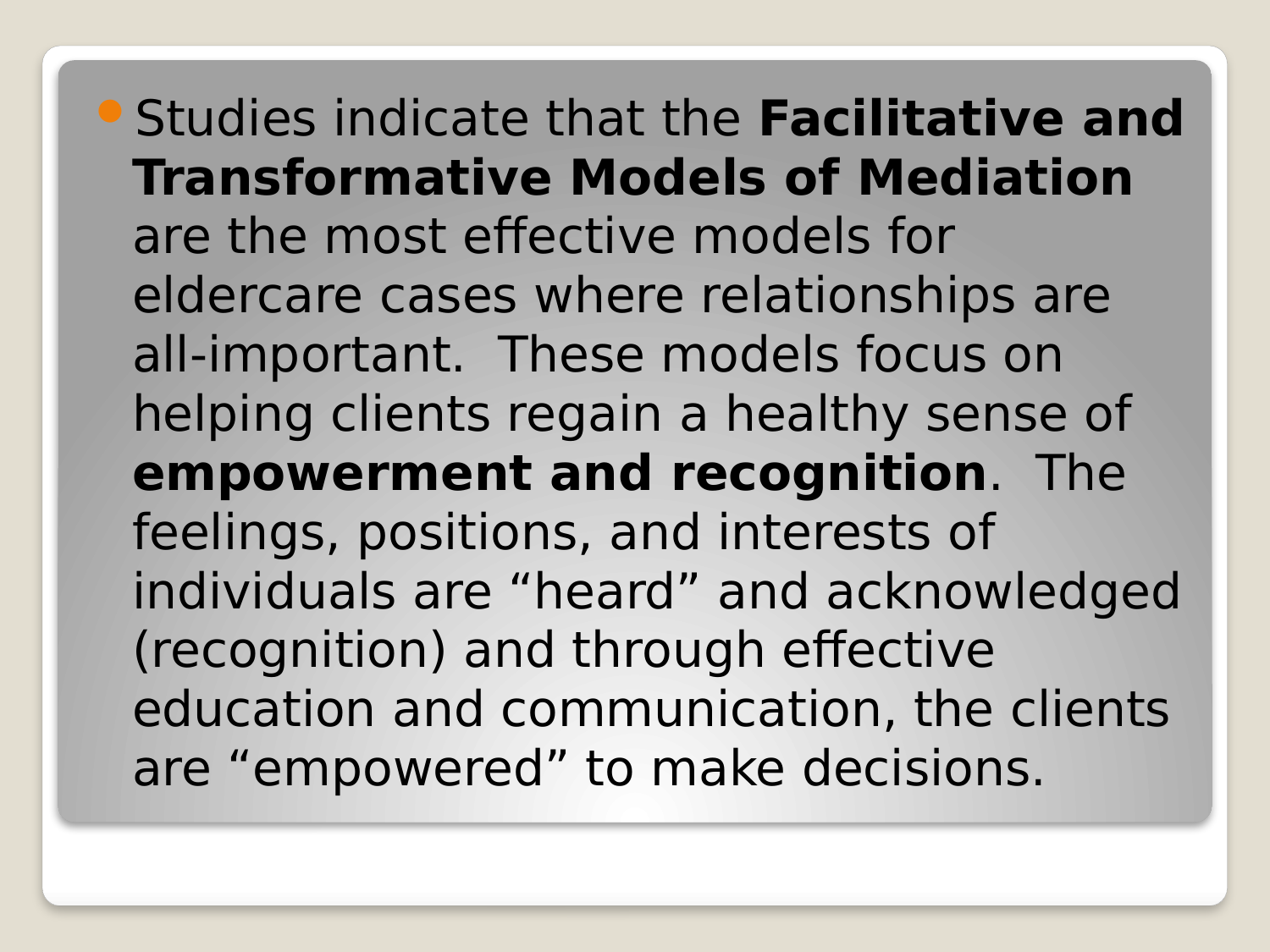

Studies indicate that the Facilitative and Transformative Models of Mediation are the most effective models for eldercare cases where relationships are all-important.  These models focus on helping clients regain a healthy sense of empowerment and recognition.  The feelings, positions, and interests of individuals are “heard” and acknowledged (recognition) and through effective education and communication, the clients are “empowered” to make decisions.
#